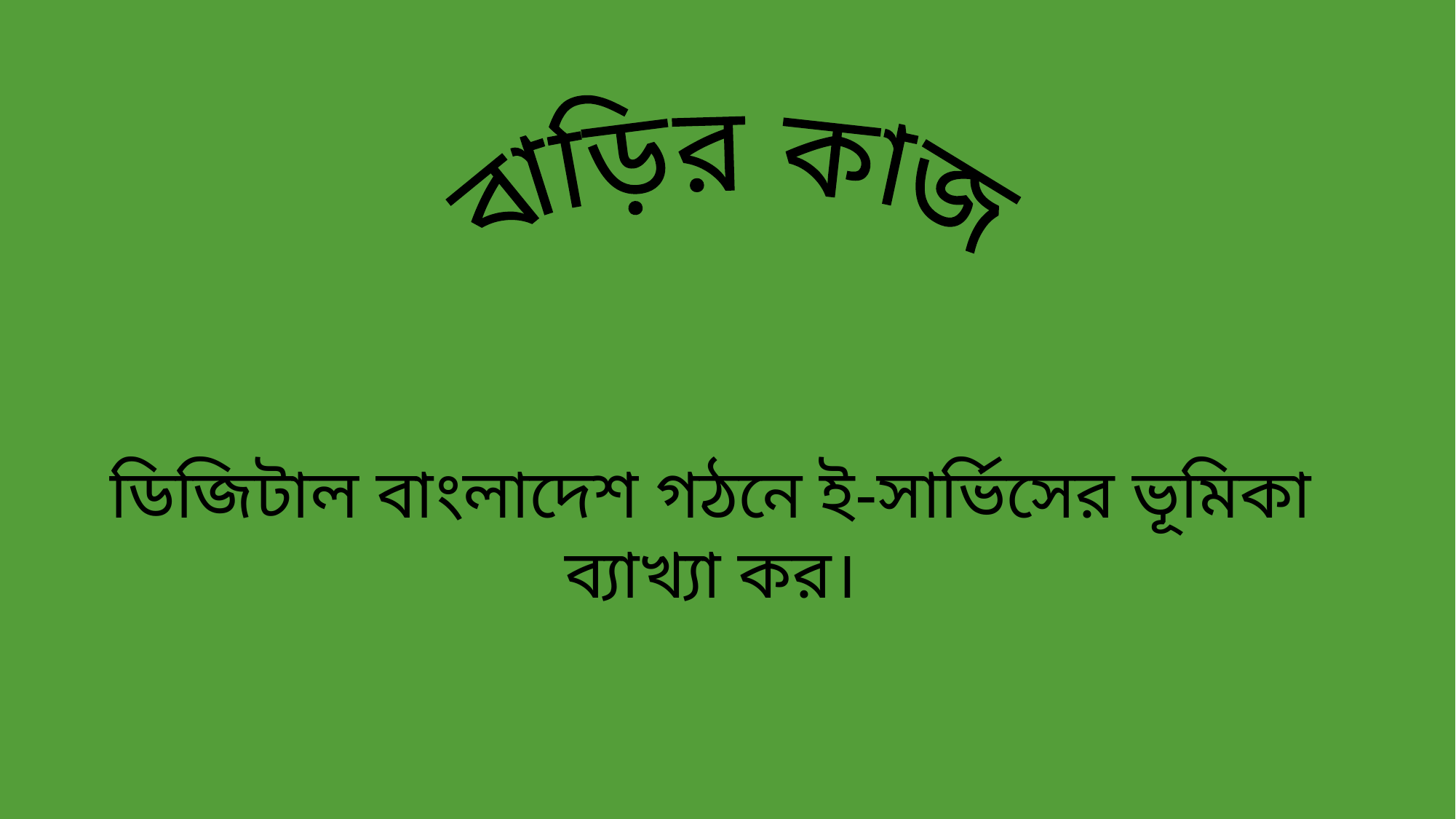

বাড়ির কাজ
ডিজিটাল বাংলাদেশ গঠনে ই-সার্ভিসের ভূমিকা ব্যাখ্যা কর।